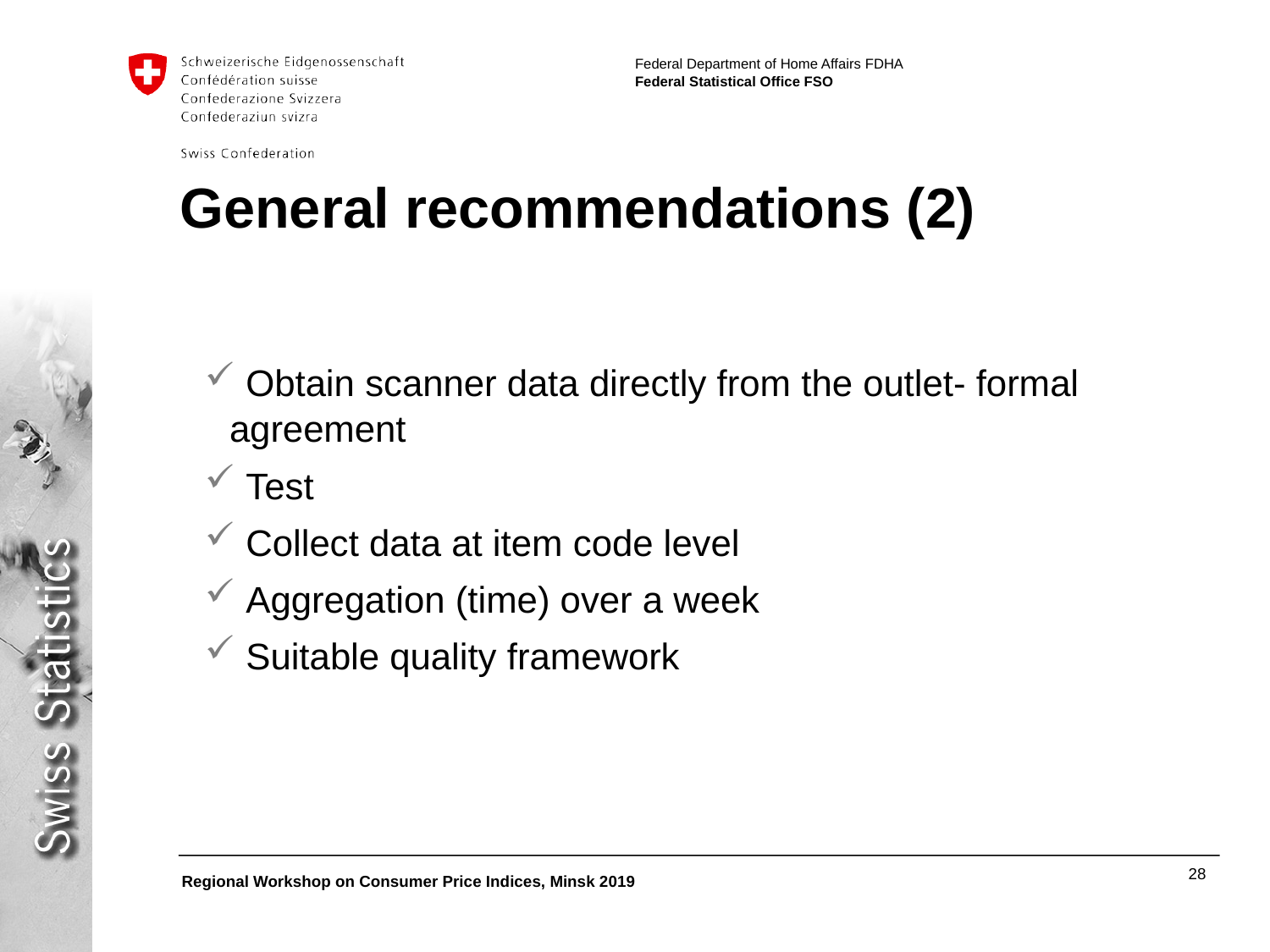

# General recommendations (2)

 Obtain scanner data directly from the outlet- formal agreement
 Test
 Collect data at item code level
 Aggregation (time) over a week
 Suitable quality framework